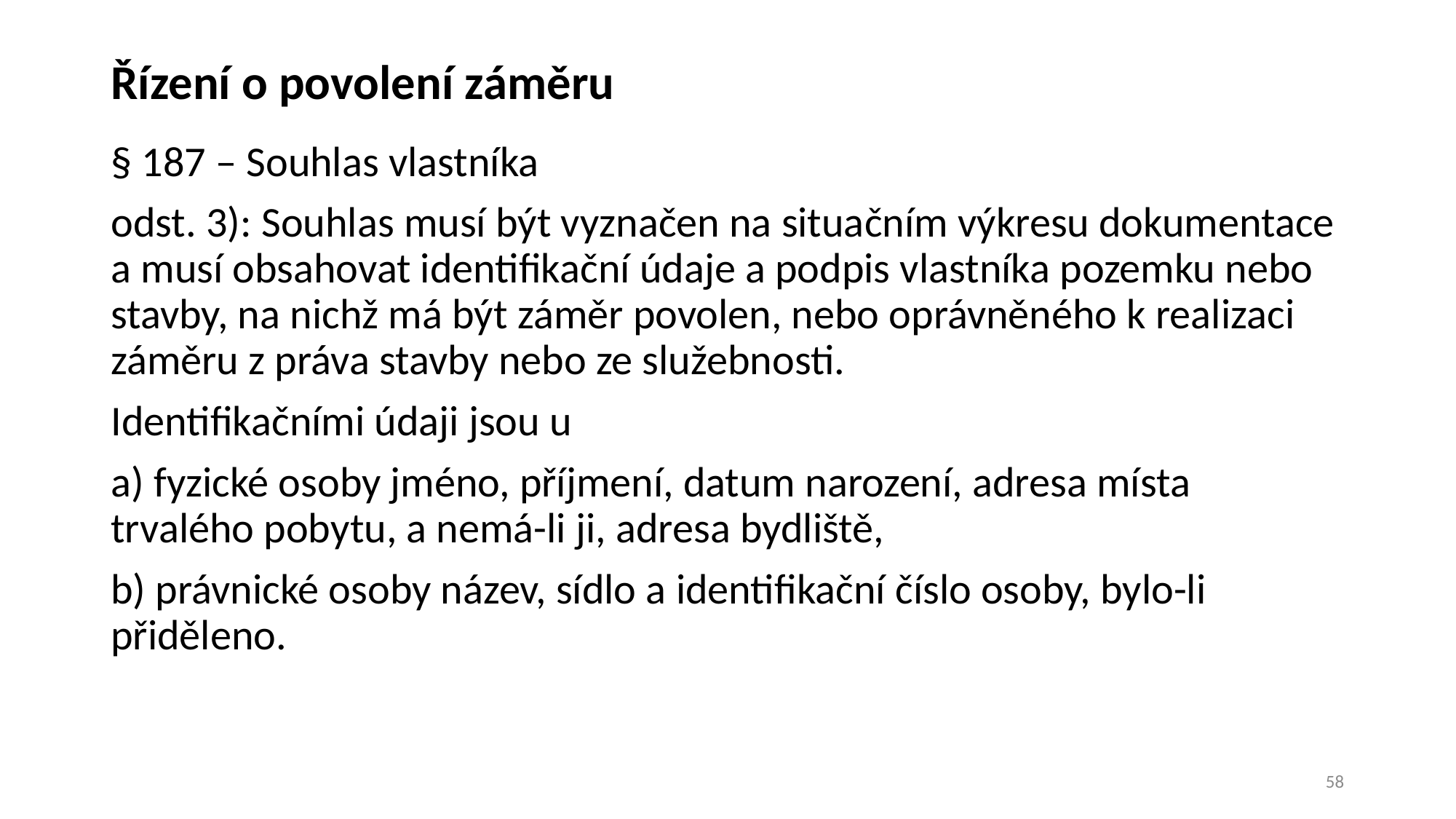

# Řízení o povolení záměru
§ 187 – Souhlas vlastníka
odst. 3): Souhlas musí být vyznačen na situačním výkresu dokumentace a musí obsahovat identifikační údaje a podpis vlastníka pozemku nebo stavby, na nichž má být záměr povolen, nebo oprávněného k realizaci záměru z práva stavby nebo ze služebnosti.
Identifikačními údaji jsou u
a) fyzické osoby jméno, příjmení, datum narození, adresa místa trvalého pobytu, a nemá-li ji, adresa bydliště,
b) právnické osoby název, sídlo a identifikační číslo osoby, bylo-li přiděleno.

58